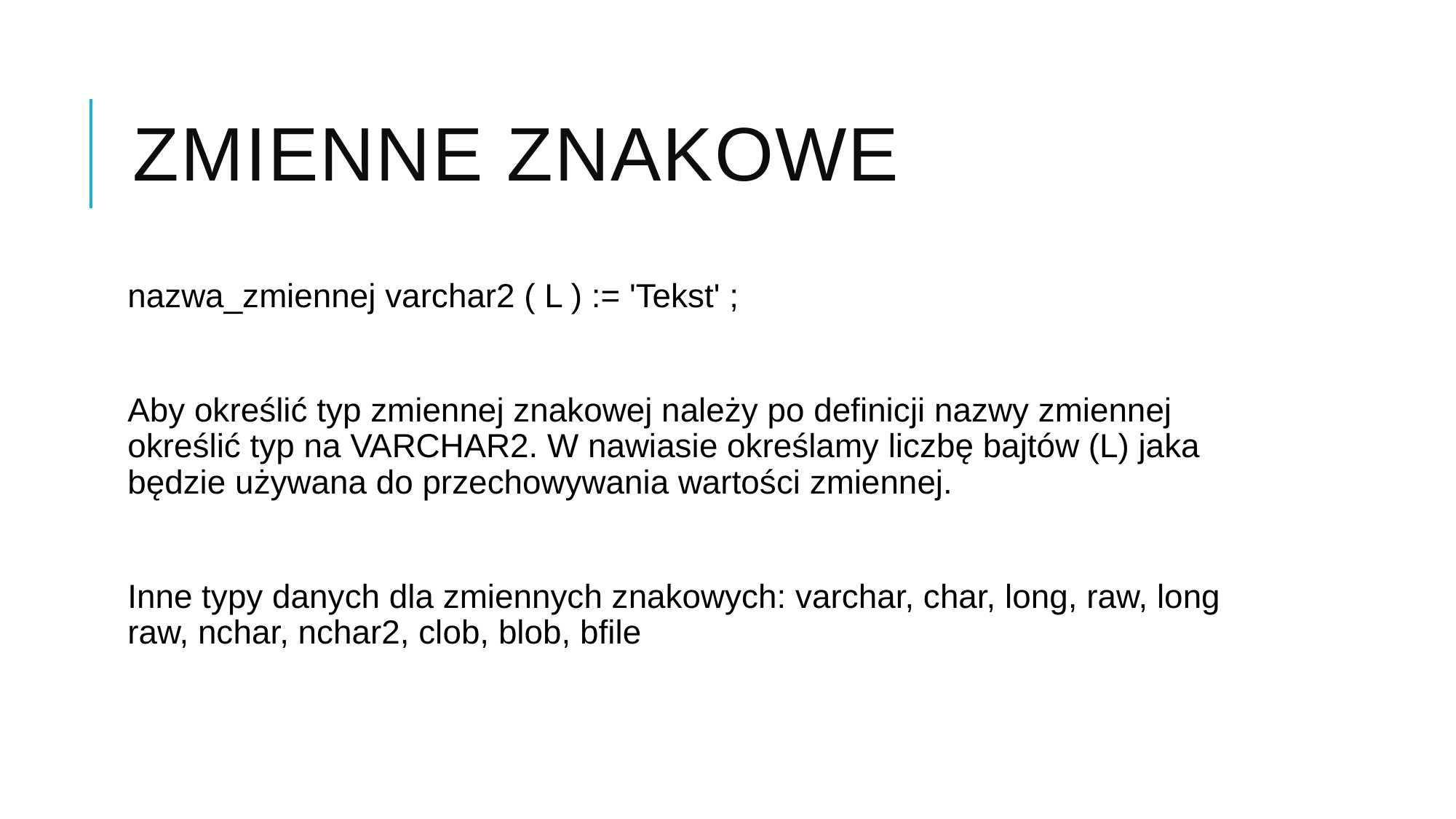

# Zmienne znakowe
nazwa_zmiennej varchar2 ( L ) := 'Tekst' ;

Aby określić typ zmiennej znakowej należy po definicji nazwy zmiennej określić typ na VARCHAR2. W nawiasie określamy liczbę bajtów (L) jaka będzie używana do przechowywania wartości zmiennej.

Inne typy danych dla zmiennych znakowych: varchar, char, long, raw, long raw, nchar, nchar2, clob, blob, bfile